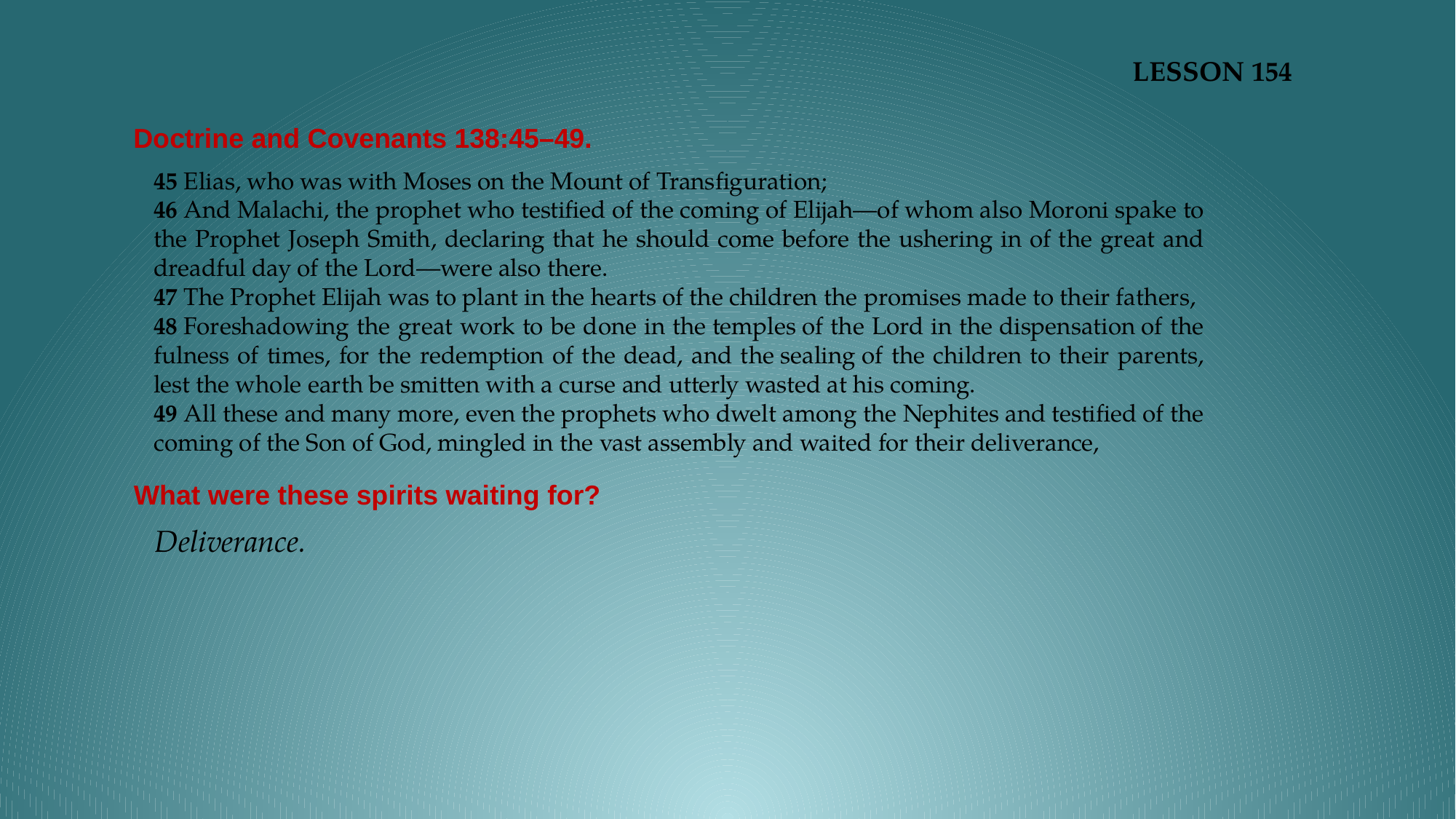

LESSON 154
Doctrine and Covenants 138:45–49.
45 Elias, who was with Moses on the Mount of Transfiguration;
46 And Malachi, the prophet who testified of the coming of Elijah—of whom also Moroni spake to the Prophet Joseph Smith, declaring that he should come before the ushering in of the great and dreadful day of the Lord—were also there.
47 The Prophet Elijah was to plant in the hearts of the children the promises made to their fathers,
48 Foreshadowing the great work to be done in the temples of the Lord in the dispensation of the fulness of times, for the redemption of the dead, and the sealing of the children to their parents, lest the whole earth be smitten with a curse and utterly wasted at his coming.
49 All these and many more, even the prophets who dwelt among the Nephites and testified of the coming of the Son of God, mingled in the vast assembly and waited for their deliverance,
What were these spirits waiting for?
Deliverance.